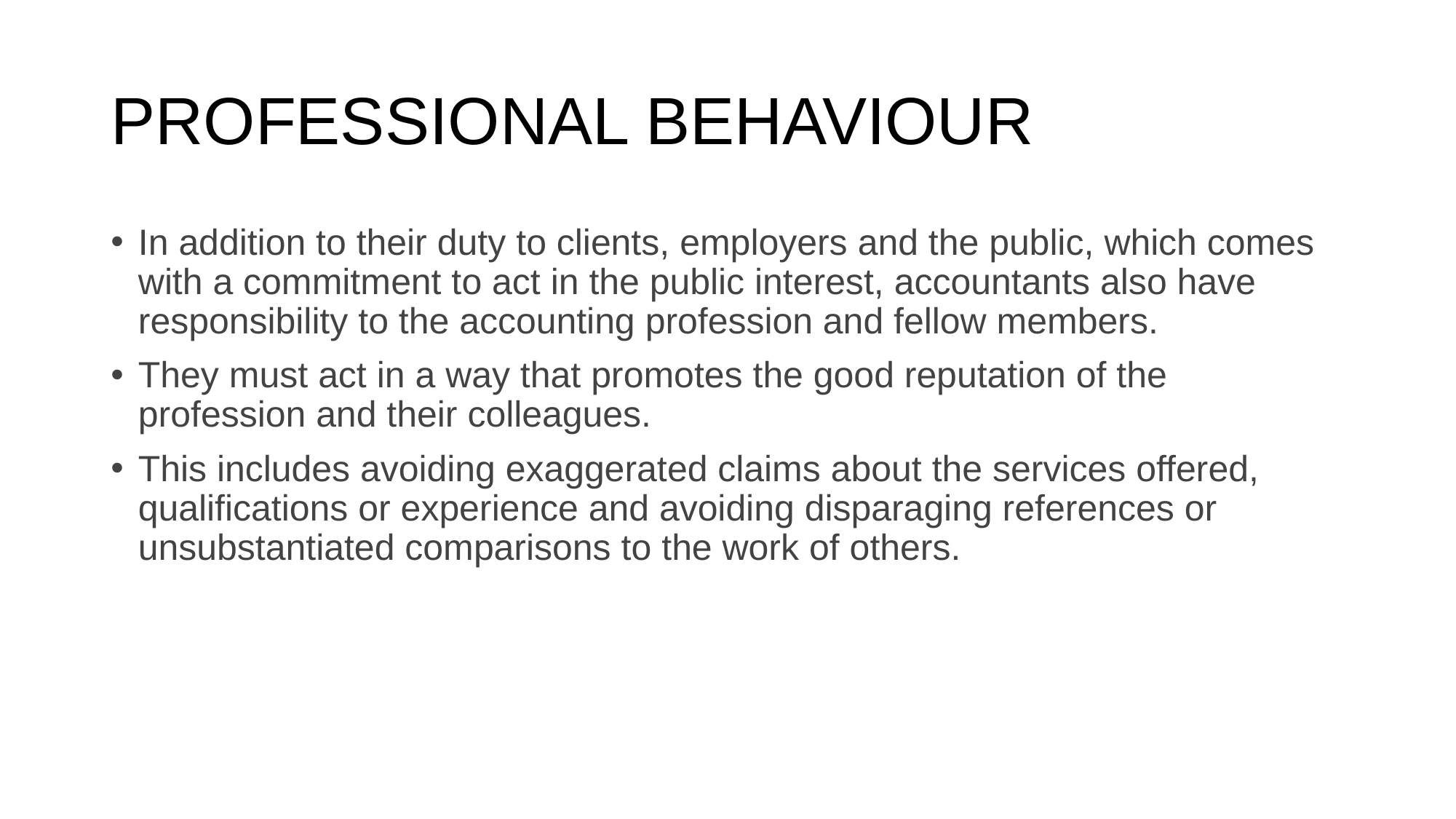

# PROFESSIONAL BEHAVIOUR
In addition to their duty to clients, employers and the public, which comes with a commitment to act in the public interest, accountants also have responsibility to the accounting profession and fellow members.
They must act in a way that promotes the good reputation of the profession and their colleagues.
This includes avoiding exaggerated claims about the services offered, qualifications or experience and avoiding disparaging references or unsubstantiated comparisons to the work of others.